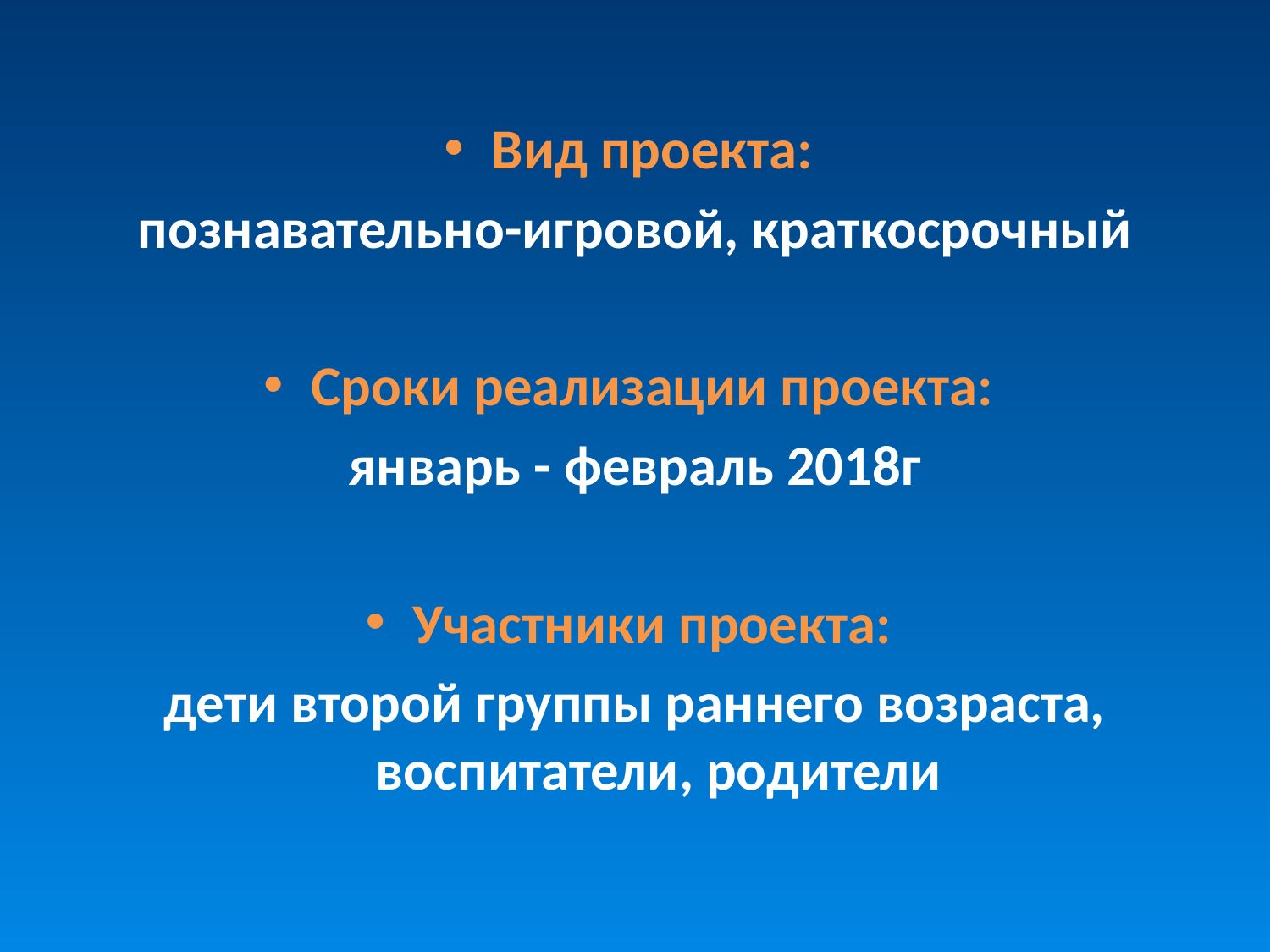

Вид проекта:
познавательно-игровой, краткосрочный

Сроки реализации проекта:
январь - февраль 2018г

Участники проекта:
дети второй группы раннего возраста, воспитатели, родители